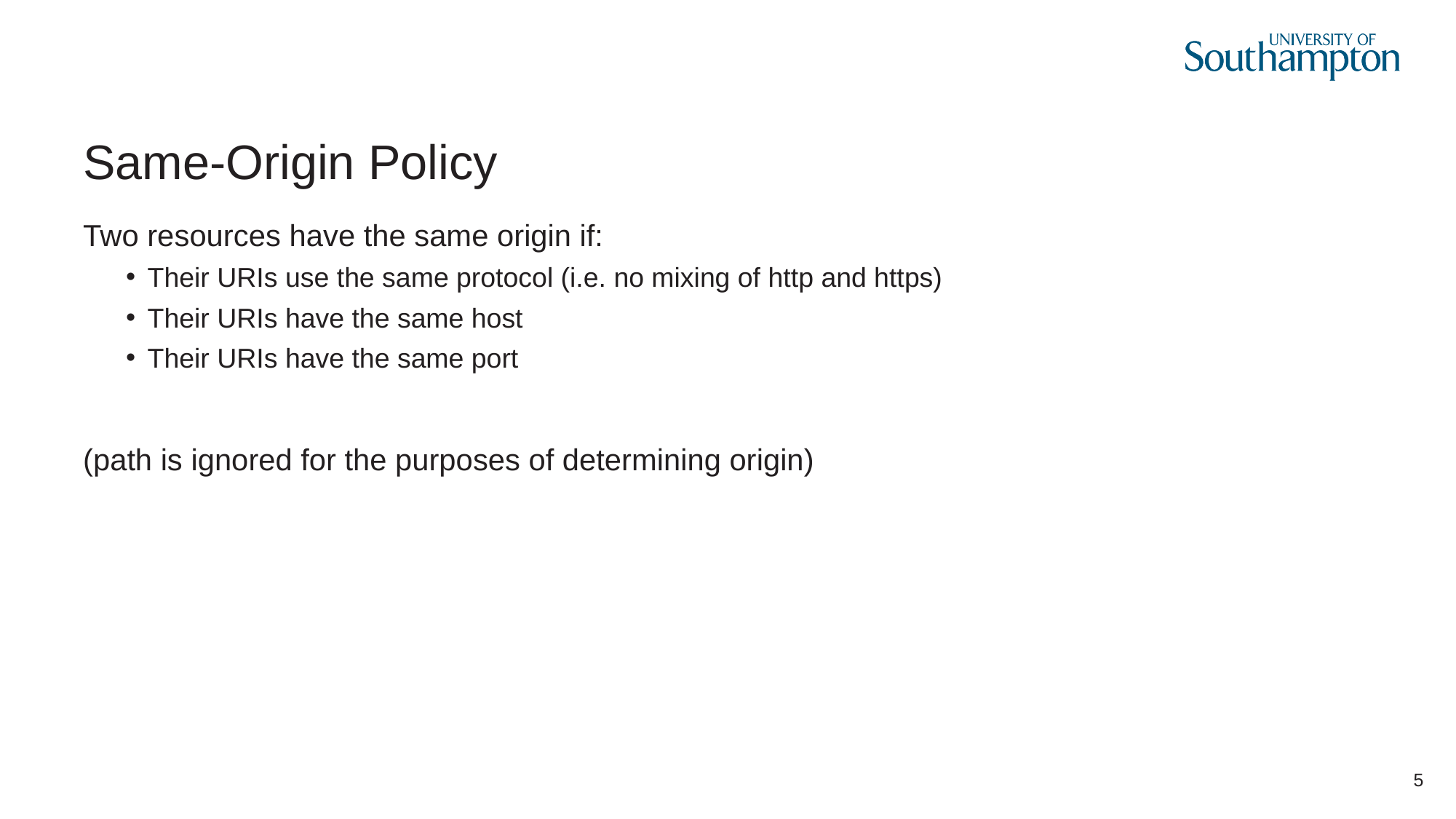

# Same-Origin Policy
Two resources have the same origin if:
Their URIs use the same protocol (i.e. no mixing of http and https)
Their URIs have the same host
Their URIs have the same port

(path is ignored for the purposes of determining origin)